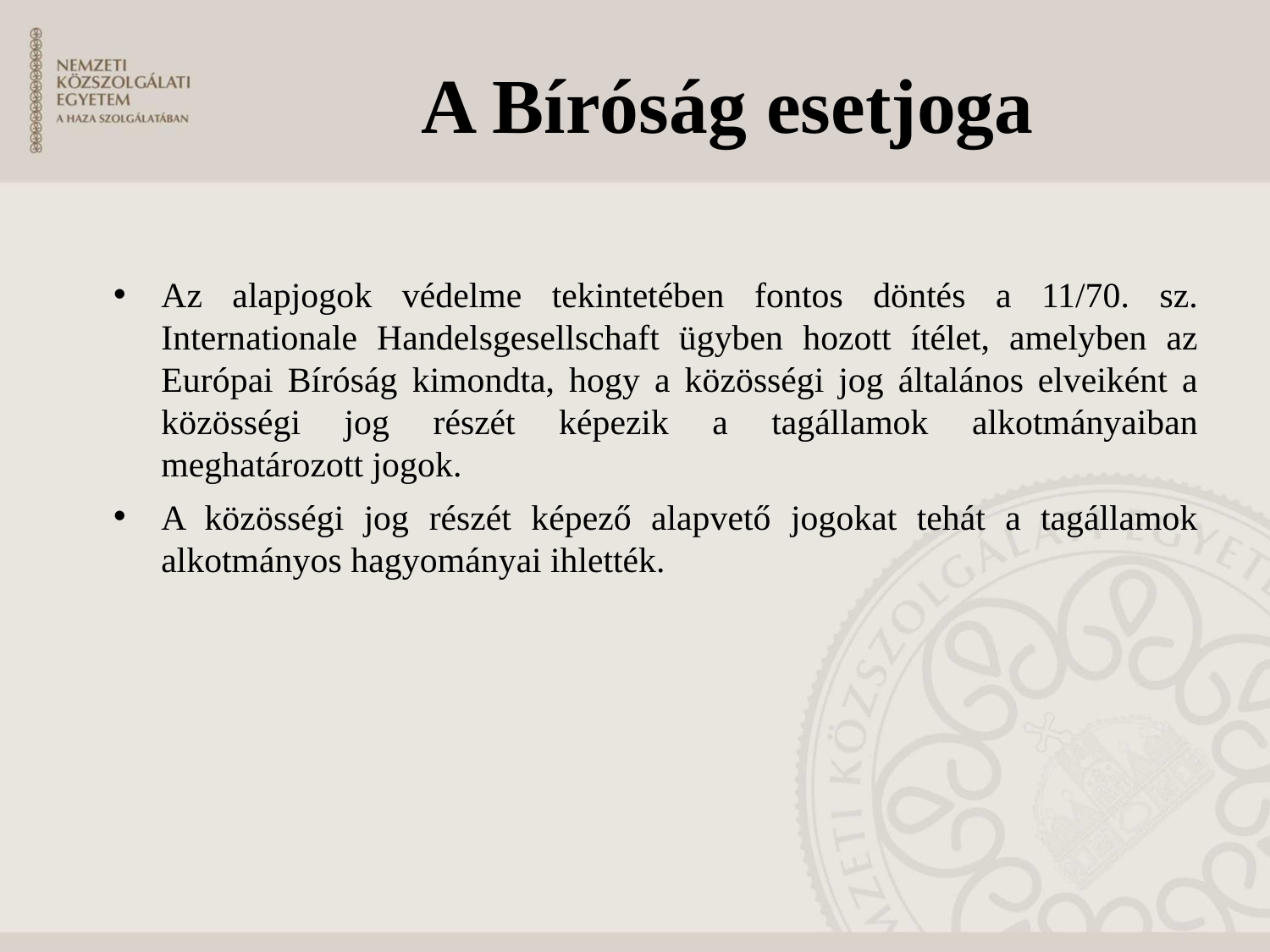

# A Bíróság esetjoga
Az alapjogok védelme tekintetében fontos döntés a 11/70. sz. Internationale Handelsgesellschaft ügyben hozott ítélet, amelyben az Európai Bíróság kimondta, hogy a közösségi jog általános elveiként a közösségi jog részét képezik a tagállamok alkotmányaiban meghatározott jogok.
A közösségi jog részét képező alapvető jogokat tehát a tagállamok alkotmányos hagyományai ihlették.